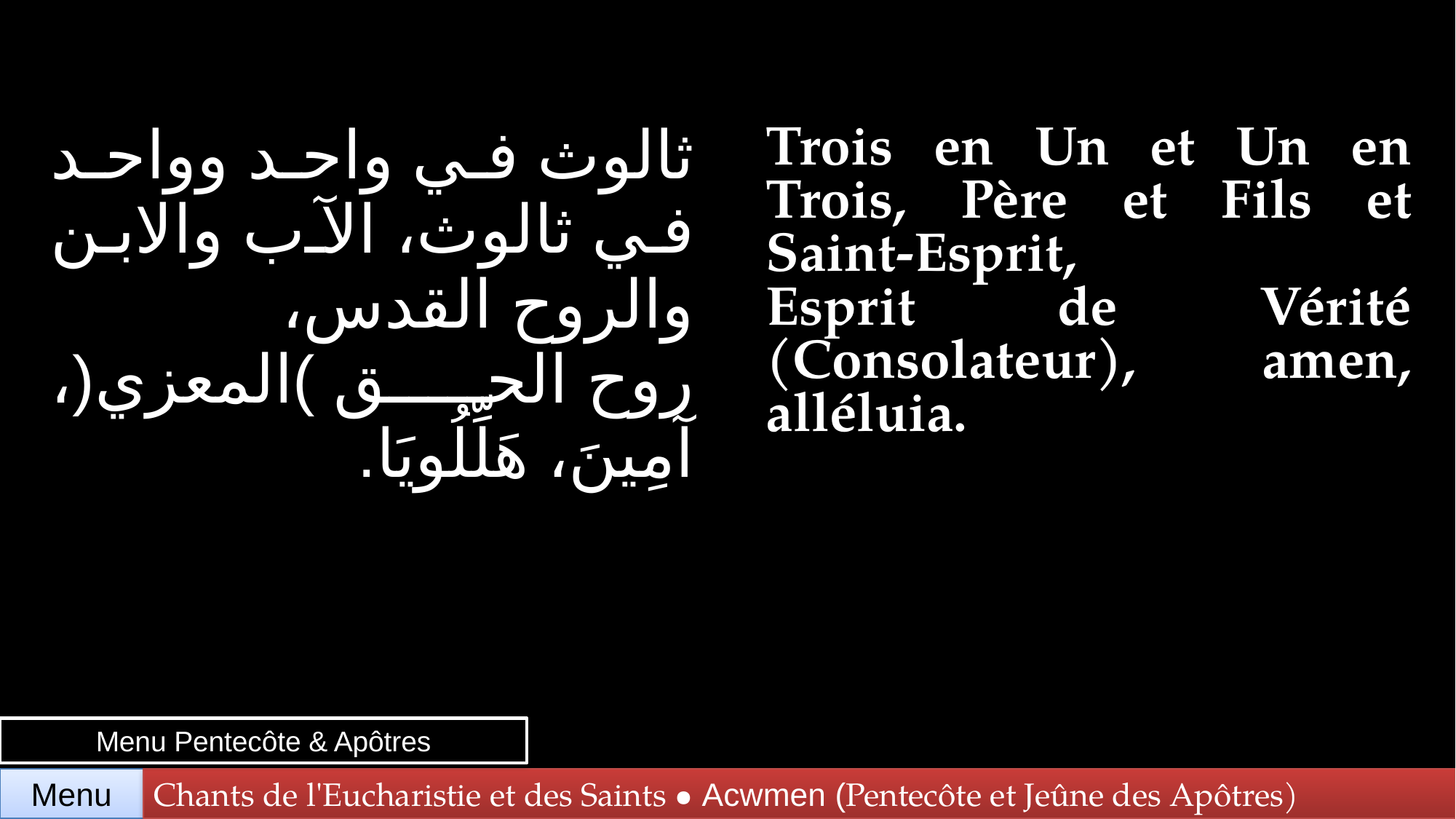

| ثالوث في واحد وواحد في ثالوث، الآب والابن والروح القدس، روح الحق )المعزي(، آمِينَ، هَلِّلُويَا. | Trois en Un et Un en Trois, Père et Fils et Saint-Esprit, Esprit de Vérité (Consolateur), amen, alléluia. |
| --- | --- |

Menu Pentecôte & Apôtres
Chants de l'Eucharistie et des Saints • Acwmen (Pentecôte et Jeûne des Apôtres)
Menu